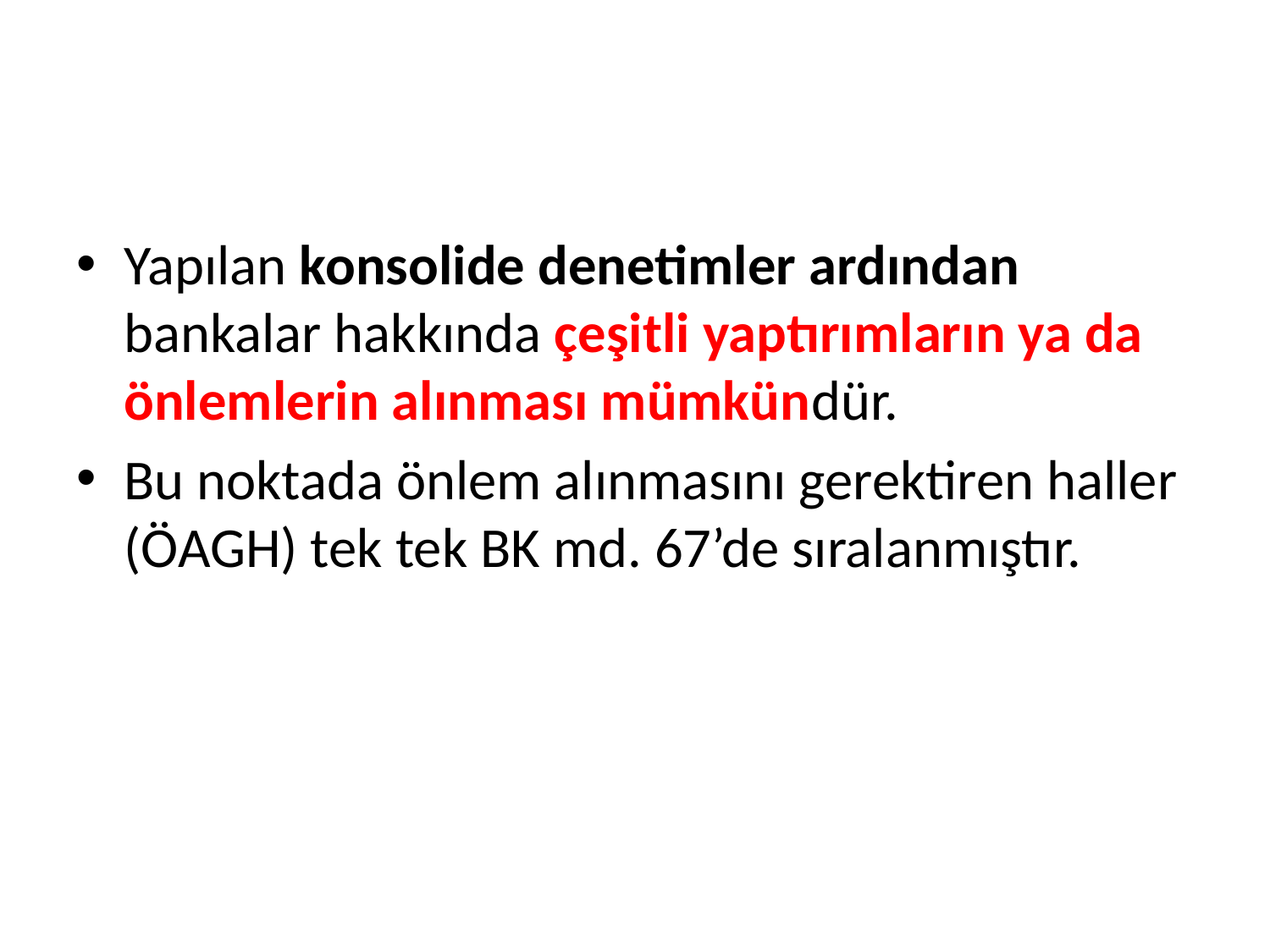

#
Yapılan konsolide denetimler ardından bankalar hakkında çeşitli yaptırımların ya da önlemlerin alınması mümkündür.
Bu noktada önlem alınmasını gerektiren haller (ÖAGH) tek tek BK md. 67’de sıralanmıştır.